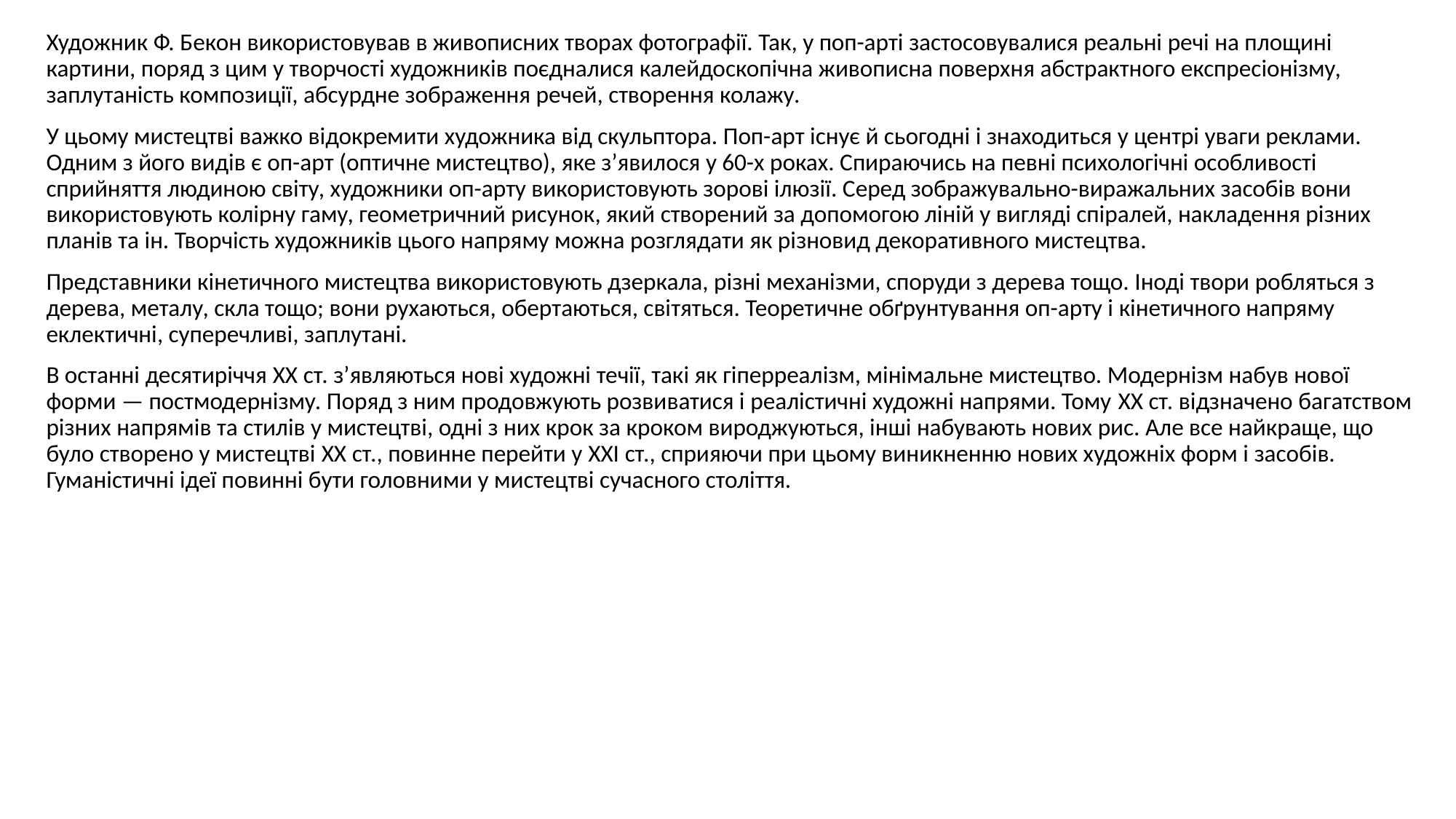

Художник Ф. Бекон використовував в живописних творах фотографії. Так, у поп-арті застосовувалися реальні речі на площині картини, поряд з цим у творчості художників поєдналися калейдоскопічна живописна поверхня абстрактного експресіонізму, заплутаність композиції, абсурдне зображення речей, створення колажу.
У цьому мистецтві важко відокремити художника від скульптора. Поп-арт існує й сьогодні і знаходиться у центрі уваги реклами. Одним з його видів є оп-арт (оптичне мистецтво), яке з’явилося у 60-х роках. Спираючись на певні психологічні особливості сприйняття людиною світу, художники оп-арту використовують зорові ілюзії. Серед зображувально-виражальних засобів вони використовують колірну гаму, геометричний рисунок, який створений за допомогою ліній у вигляді спіралей, накладення різних планів та ін. Творчість художників цього напряму можна розглядати як різновид декоративного мистецтва.
Представники кінетичного мистецтва використовують дзеркала, різні механізми, споруди з дерева тощо. Іноді твори робляться з дерева, металу, скла тощо; вони рухаються, обертаються, світяться. Теоретичне обґрунтування оп-арту і кінетичного напряму еклектичні, суперечливі, заплутані.
В останні десятиріччя XX ст. з’являються нові художні течії, такі як гіперреалізм, мінімальне мистецтво. Модернізм набув нової форми — постмодернізму. Поряд з ним продовжують розвиватися і реалістичні художні напрями. Тому XX ст. відзначено багатством різних напрямів та стилів у мистецтві, одні з них крок за кроком вироджуються, інші набувають нових рис. Але все найкраще, що було створено у мистецтві XX ст., повинне перейти у XXI ст., сприяючи при цьому виникненню нових художніх форм і засобів. Гуманістичні ідеї повинні бути головними у мистецтві сучасного століття.